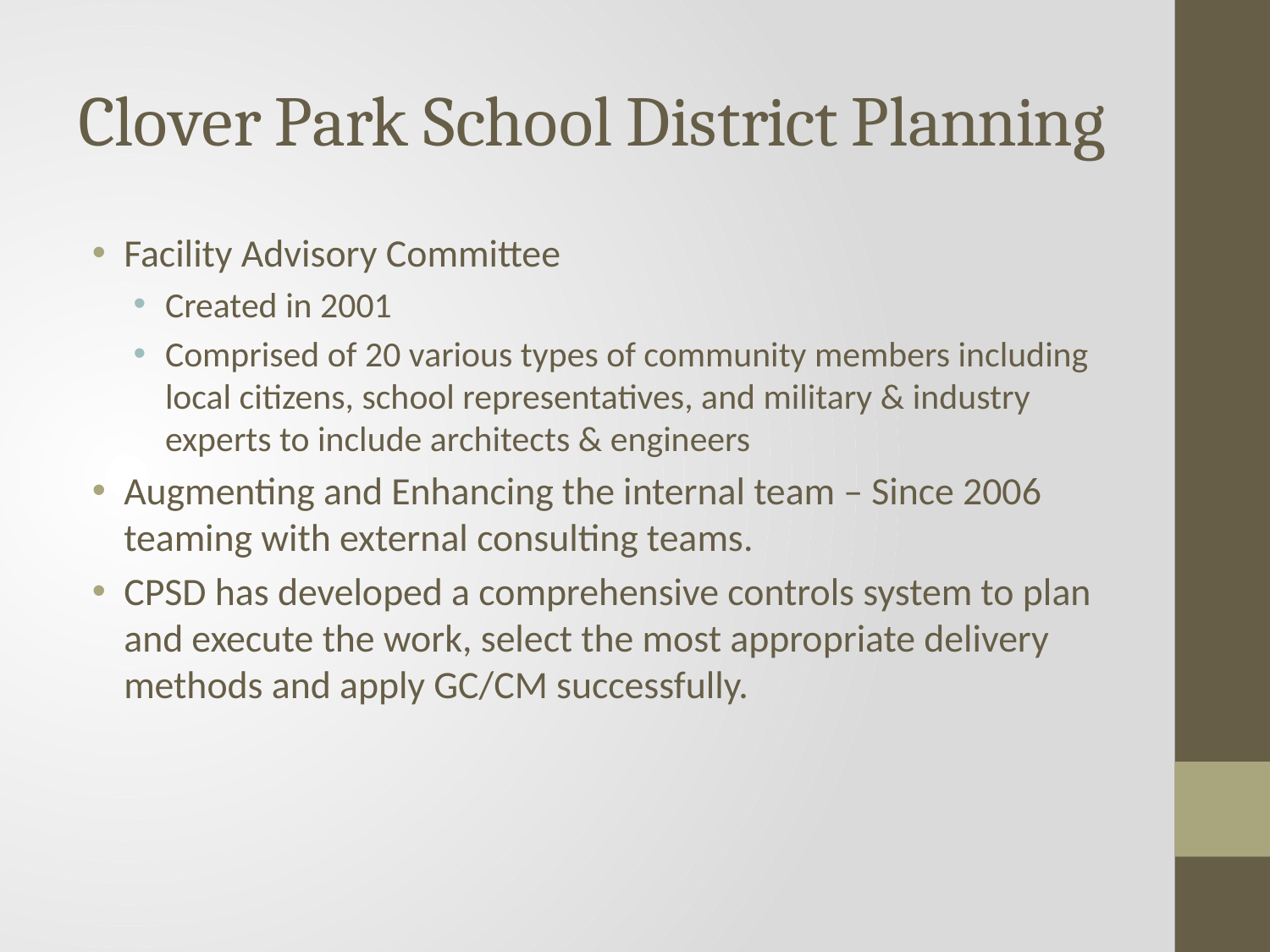

# Clover Park School District Planning
Facility Advisory Committee
Created in 2001
Comprised of 20 various types of community members including local citizens, school representatives, and military & industry experts to include architects & engineers
Augmenting and Enhancing the internal team – Since 2006 teaming with external consulting teams.
CPSD has developed a comprehensive controls system to plan and execute the work, select the most appropriate delivery methods and apply GC/CM successfully.